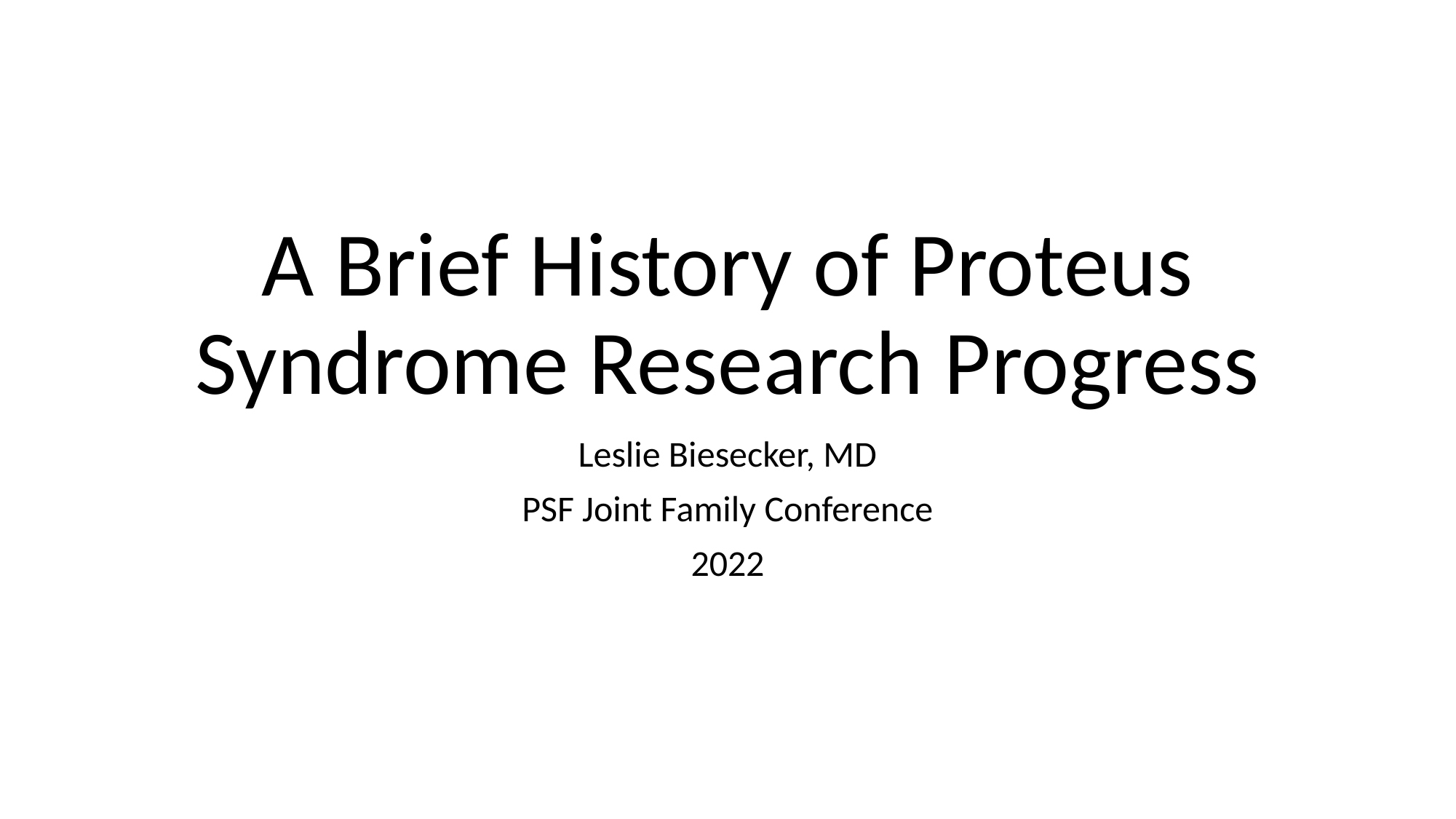

# A Brief History of Proteus Syndrome Research Progress
Leslie Biesecker, MD
PSF Joint Family Conference
2022